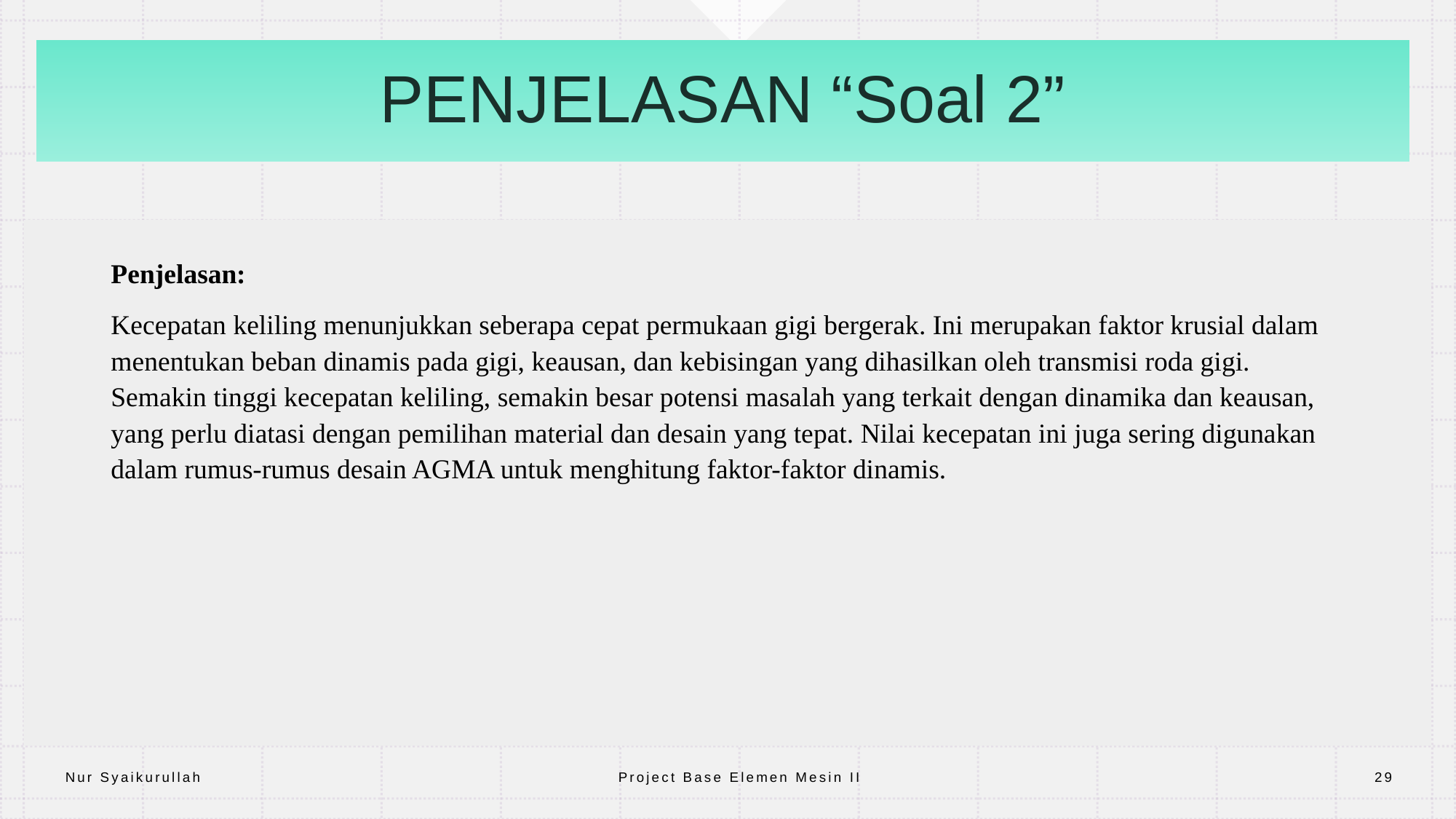

# PENJELASAN “Soal 2”
Penjelasan:
Kecepatan keliling menunjukkan seberapa cepat permukaan gigi bergerak. Ini merupakan faktor krusial dalam menentukan beban dinamis pada gigi, keausan, dan kebisingan yang dihasilkan oleh transmisi roda gigi. Semakin tinggi kecepatan keliling, semakin besar potensi masalah yang terkait dengan dinamika dan keausan, yang perlu diatasi dengan pemilihan material dan desain yang tepat. Nilai kecepatan ini juga sering digunakan dalam rumus-rumus desain AGMA untuk menghitung faktor-faktor dinamis.

Project Base Elemen Mesin II
Nur Syaikurullah
29